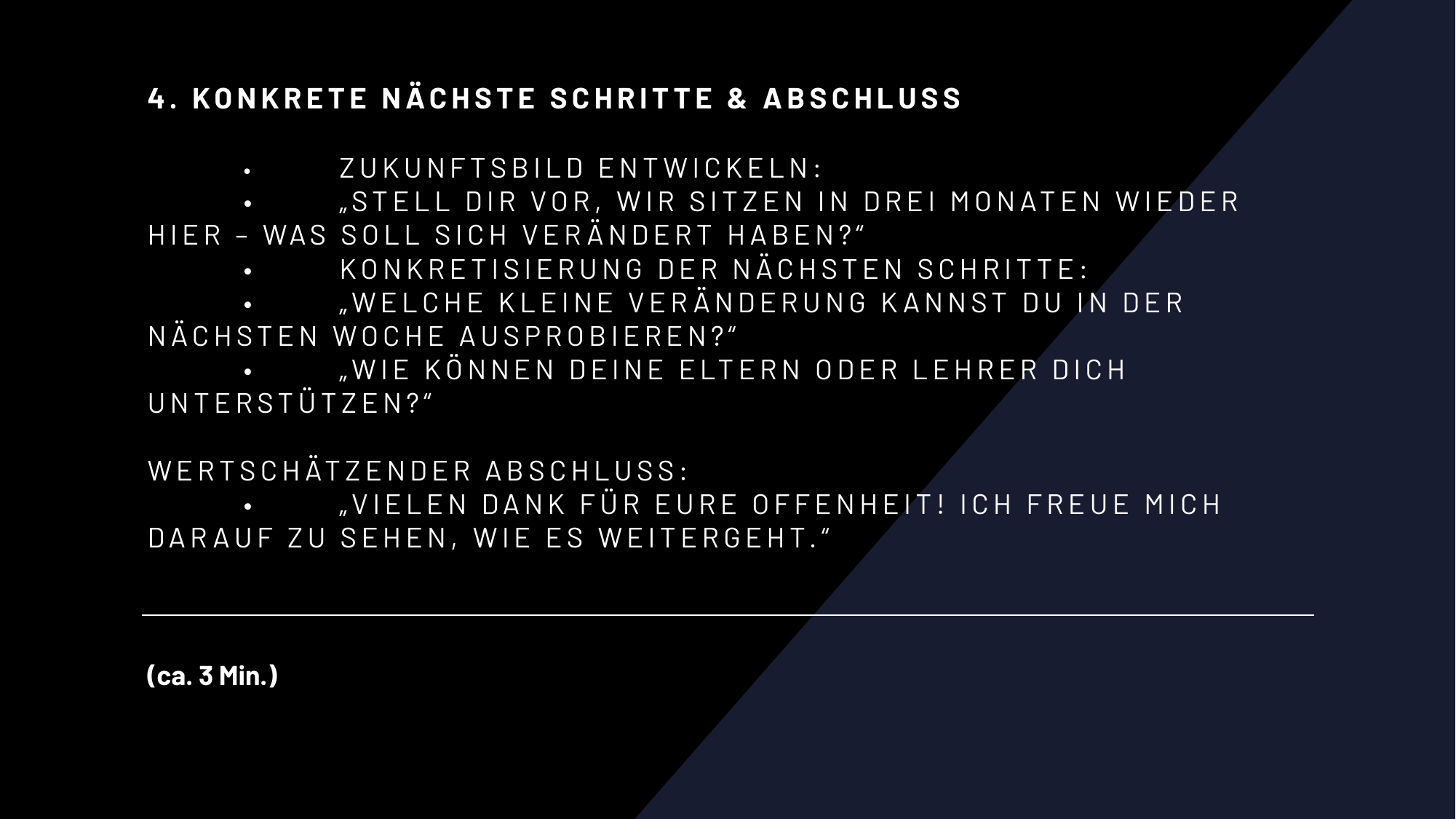

# 4. Konkrete nächste Schritte & Abschluss   •	Zukunftsbild entwickeln: •	„Stell dir vor, wir sitzen in drei Monaten wieder hier – was soll sich verändert haben?“ •	Konkretisierung der nächsten Schritte: •	„Welche kleine Veränderung kannst du in der nächsten Woche ausprobieren?“ •	„Wie können deine Eltern oder Lehrer dich unterstützen?“   Wertschätzender Abschluss: •	„Vielen Dank für eure Offenheit! Ich freue mich darauf zu sehen, wie es weitergeht.“
(ca. 3 Min.)